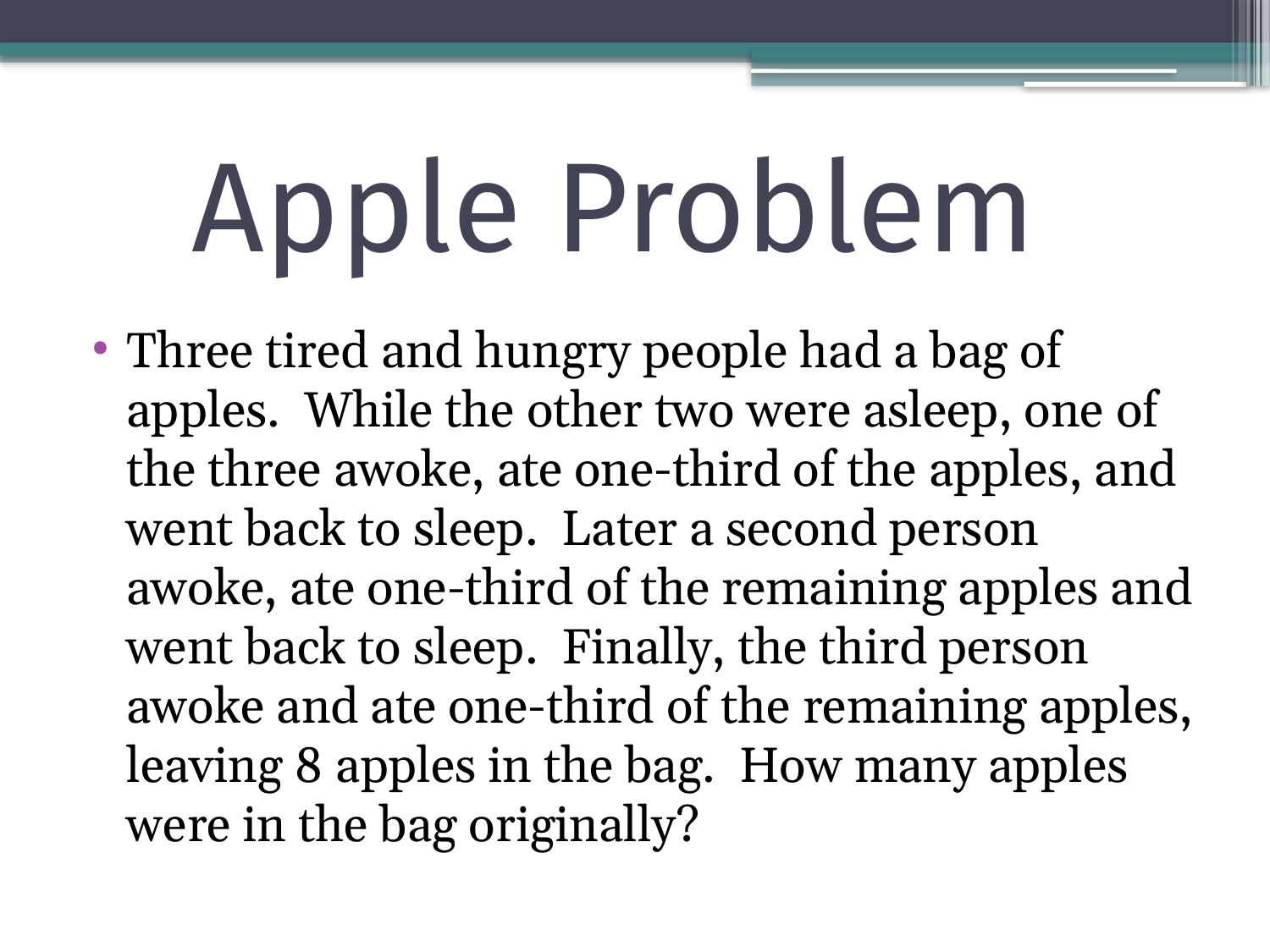

# Apple Problem
Three tired and hungry people had a bag of apples.  While the other two were asleep, one of the three awoke, ate one-third of the apples, and went back to sleep.  Later a second person awoke, ate one-third of the remaining apples and went back to sleep.  Finally, the third person awoke and ate one-third of the remaining apples, leaving 8 apples in the bag.  How many apples were in the bag originally?